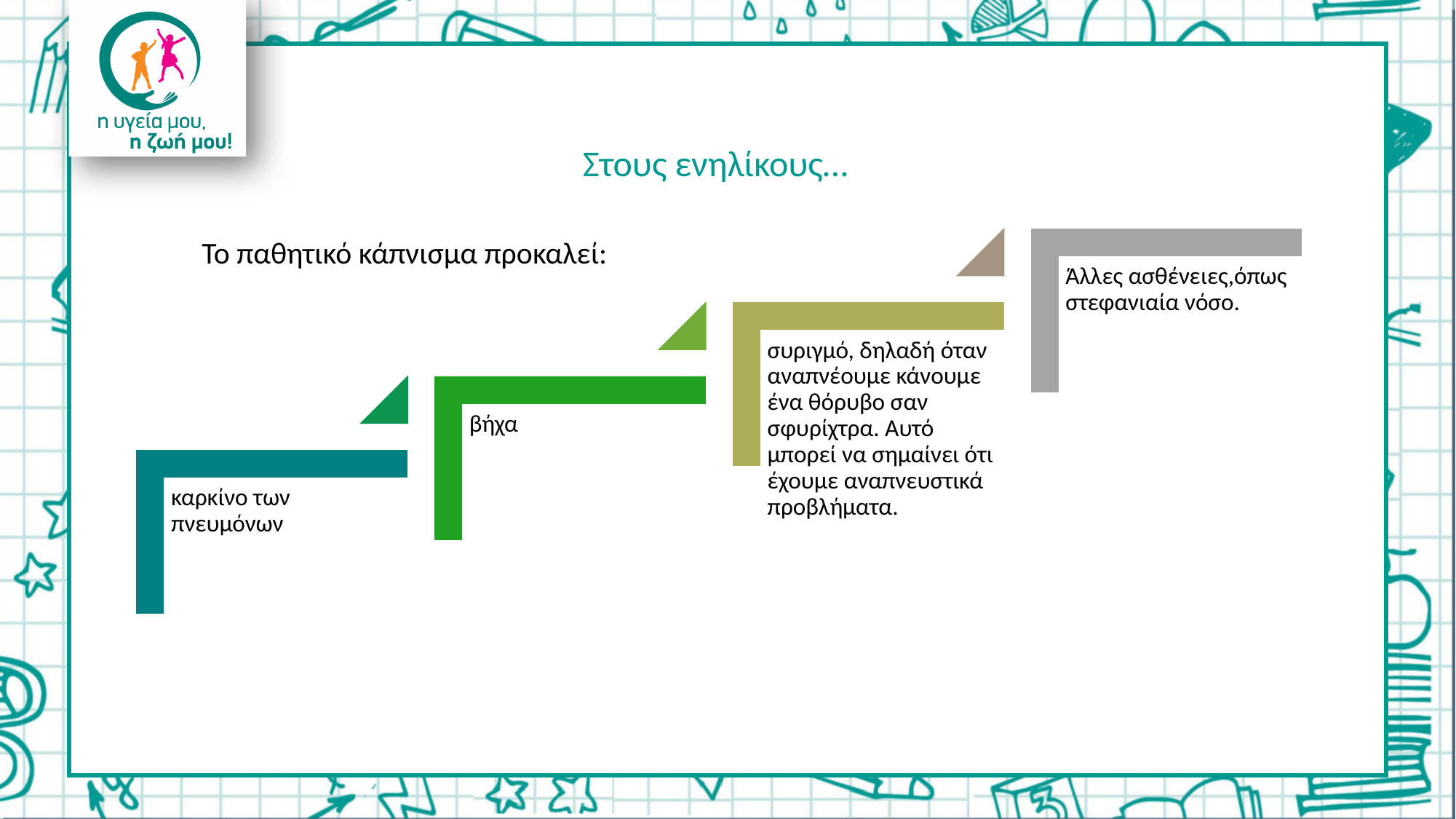

# Στους ενηλίκους…
καρκίνο των πνευμόνων
βήχα
συριγμό, δηλαδή όταν αναπνέουμε κάνουμε ένα θόρυβο σαν σφυρίχτρα. Αυτό μπορεί να σημαίνει ότι έχουμε αναπνευστικά προβλήματα.
Άλλες ασθένειες,όπως στεφανιαία νόσο.
Το παθητικό κάπνισμα προκαλεί: